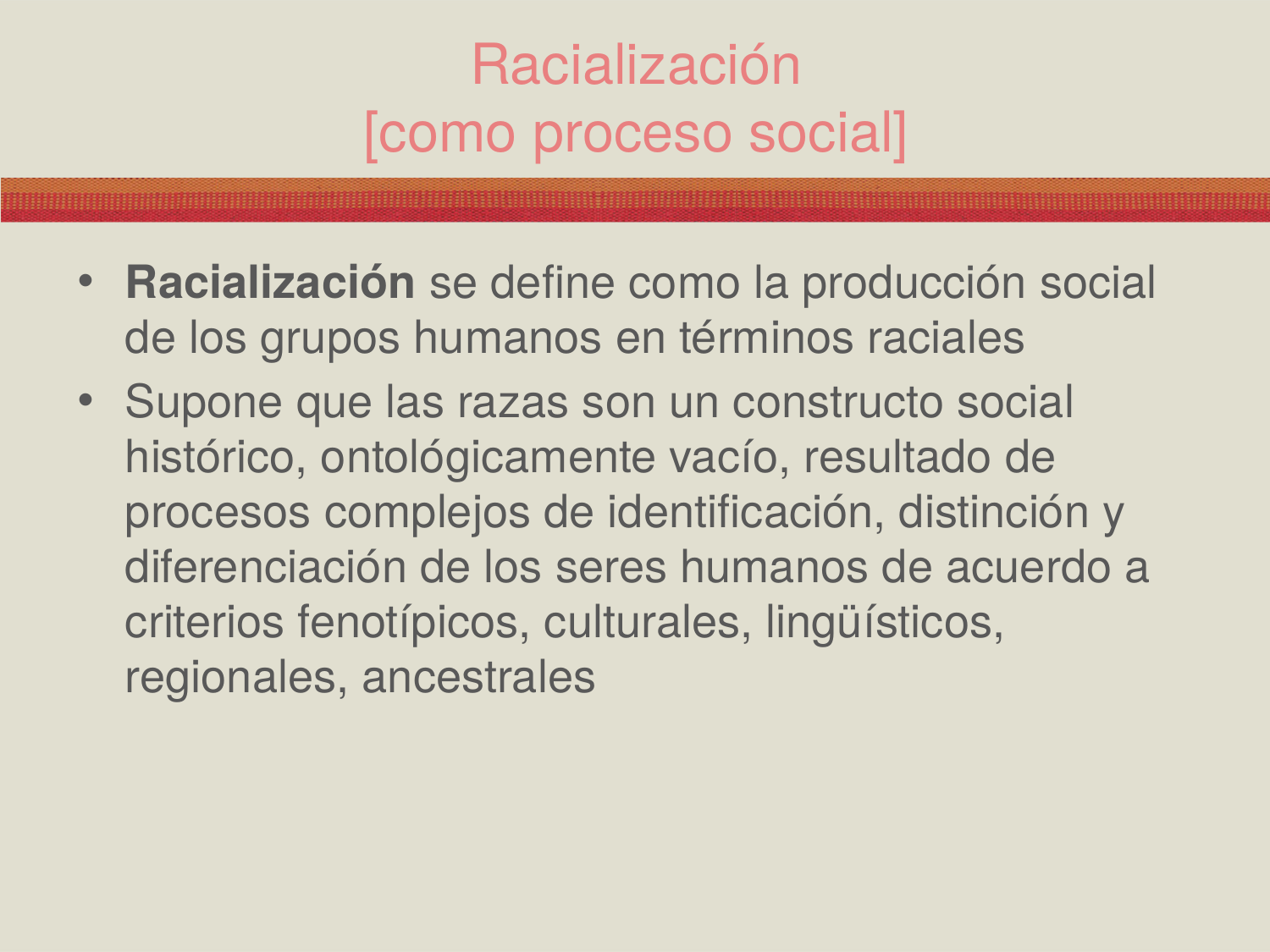

# Racialización [como proceso social]
Racialización se define como la producción social de los grupos humanos en términos raciales
Supone que las razas son un constructo social histórico, ontológicamente vacío, resultado de procesos complejos de identificación, distinción y diferenciación de los seres humanos de acuerdo a criterios fenotípicos, culturales, lingüísticos, regionales, ancestrales